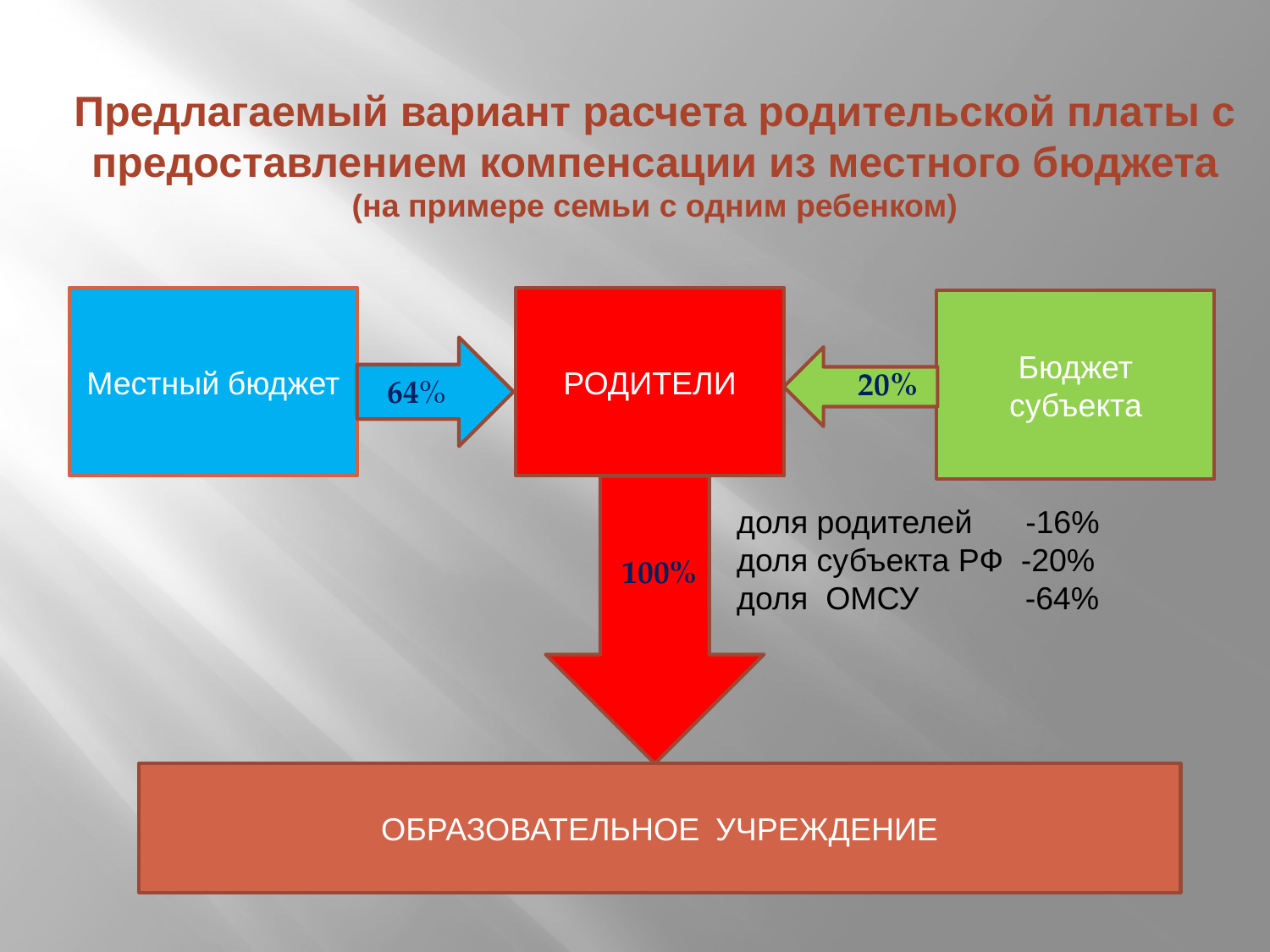

# Предлагаемый вариант расчета родительской платы с предоставлением компенсации из местного бюджета (на примере семьи с одним ребенком)
Местный бюджет
РОДИТЕЛИ
Бюджет субъекта

20%
64%

100%
ОБРАЗОВАТЕЛЬНОЕ  УЧРЕЖДЕНИЕ
доля родителей      -16%
доля субъекта РФ  -20%
доля  ОМСУ            -64%